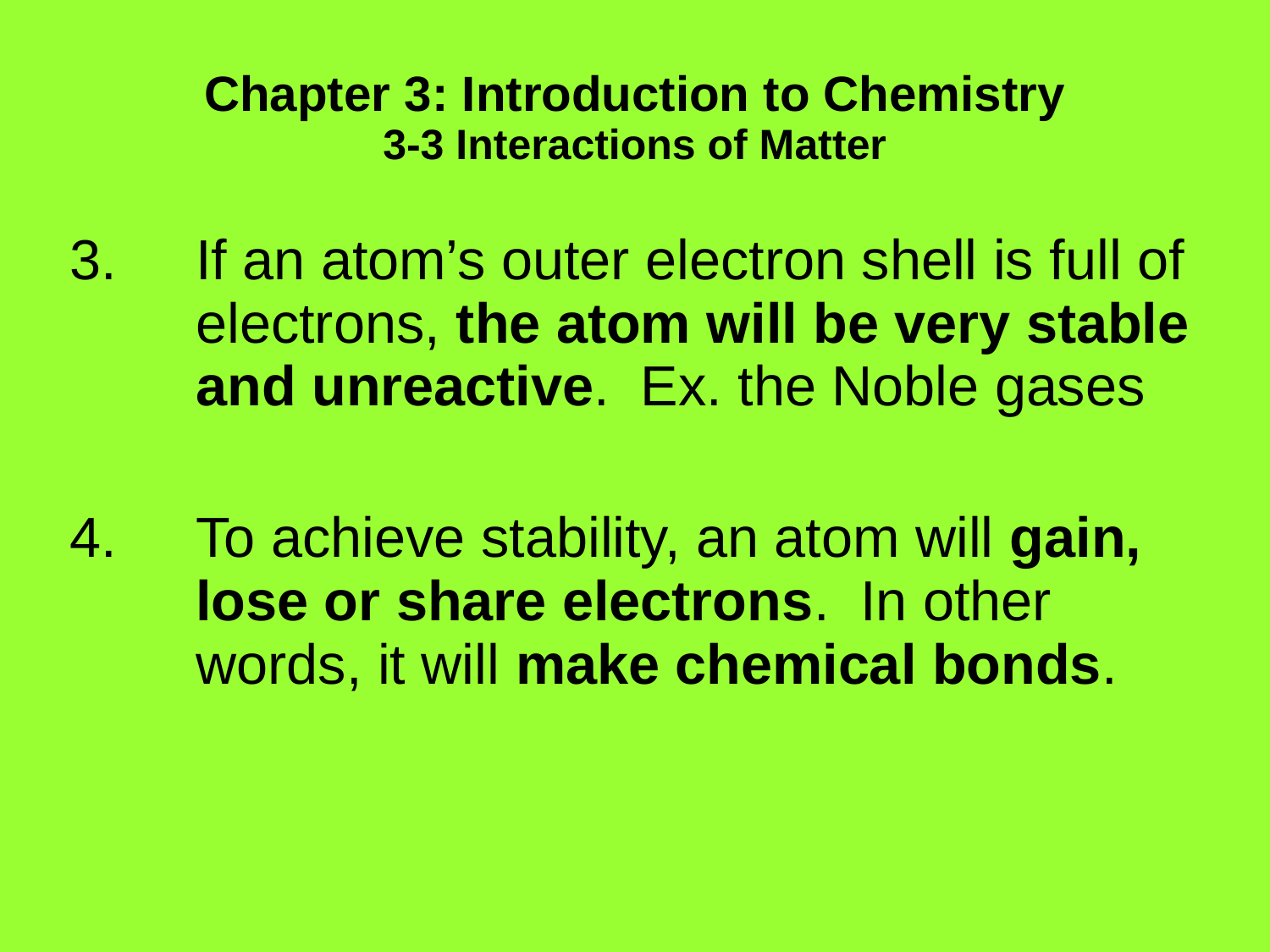

Chapter 3: Introduction to Chemistry
3-3 Interactions of Matter
If an atom’s outer electron shell is full of electrons, the atom will be very stable and unreactive.  Ex. the Noble gases

4.	To achieve stability, an atom will gain, lose or share electrons.  In other words, it will make chemical bonds.